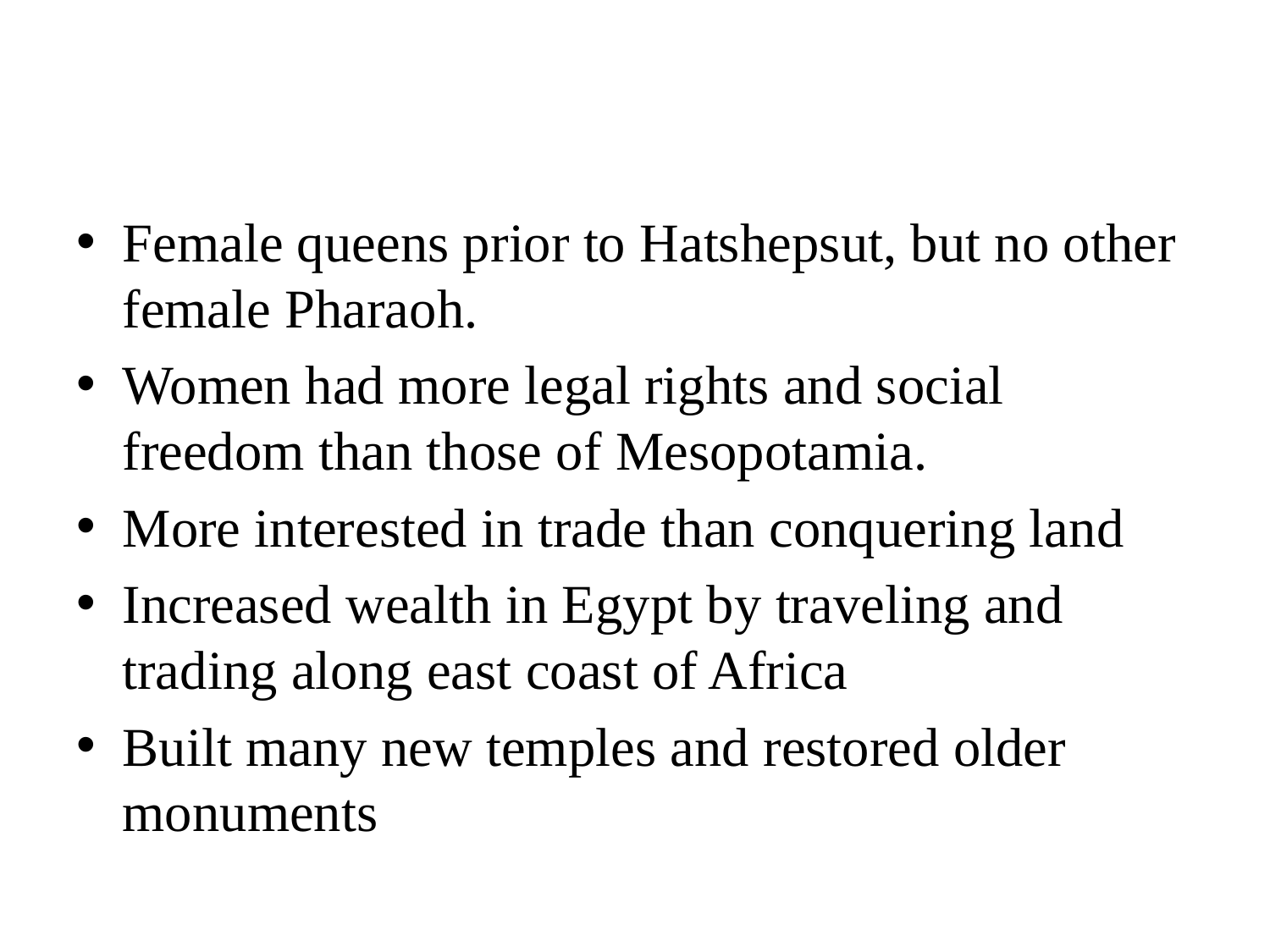

#
Female queens prior to Hatshepsut, but no other female Pharaoh.
Women had more legal rights and social freedom than those of Mesopotamia.
More interested in trade than conquering land
Increased wealth in Egypt by traveling and trading along east coast of Africa
Built many new temples and restored older monuments